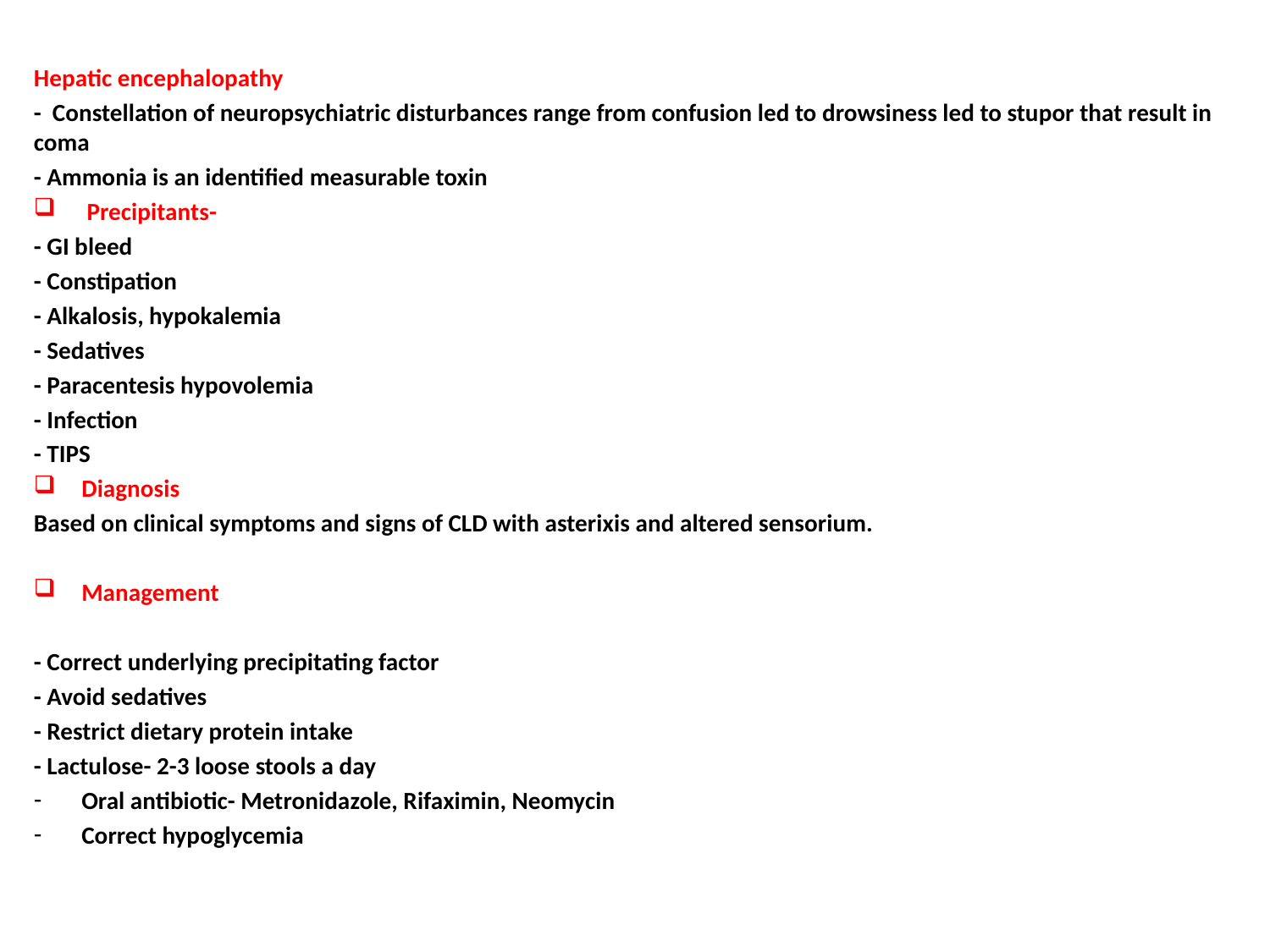

Hepatic encephalopathy
-  Constellation of neuropsychiatric disturbances range from confusion led to drowsiness led to stupor that result in coma
- Ammonia is an identified measurable toxin
 Precipitants-
- GI bleed
- Constipation
- Alkalosis, hypokalemia
- Sedatives
- Paracentesis hypovolemia
- Infection
- TIPS
Diagnosis
Based on clinical symptoms and signs of CLD with asterixis and altered sensorium.

Management

- Correct underlying precipitating factor
- Avoid sedatives
- Restrict dietary protein intake
- Lactulose- 2-3 loose stools a day
Oral antibiotic- Metronidazole, Rifaximin, Neomycin
Correct hypoglycemia